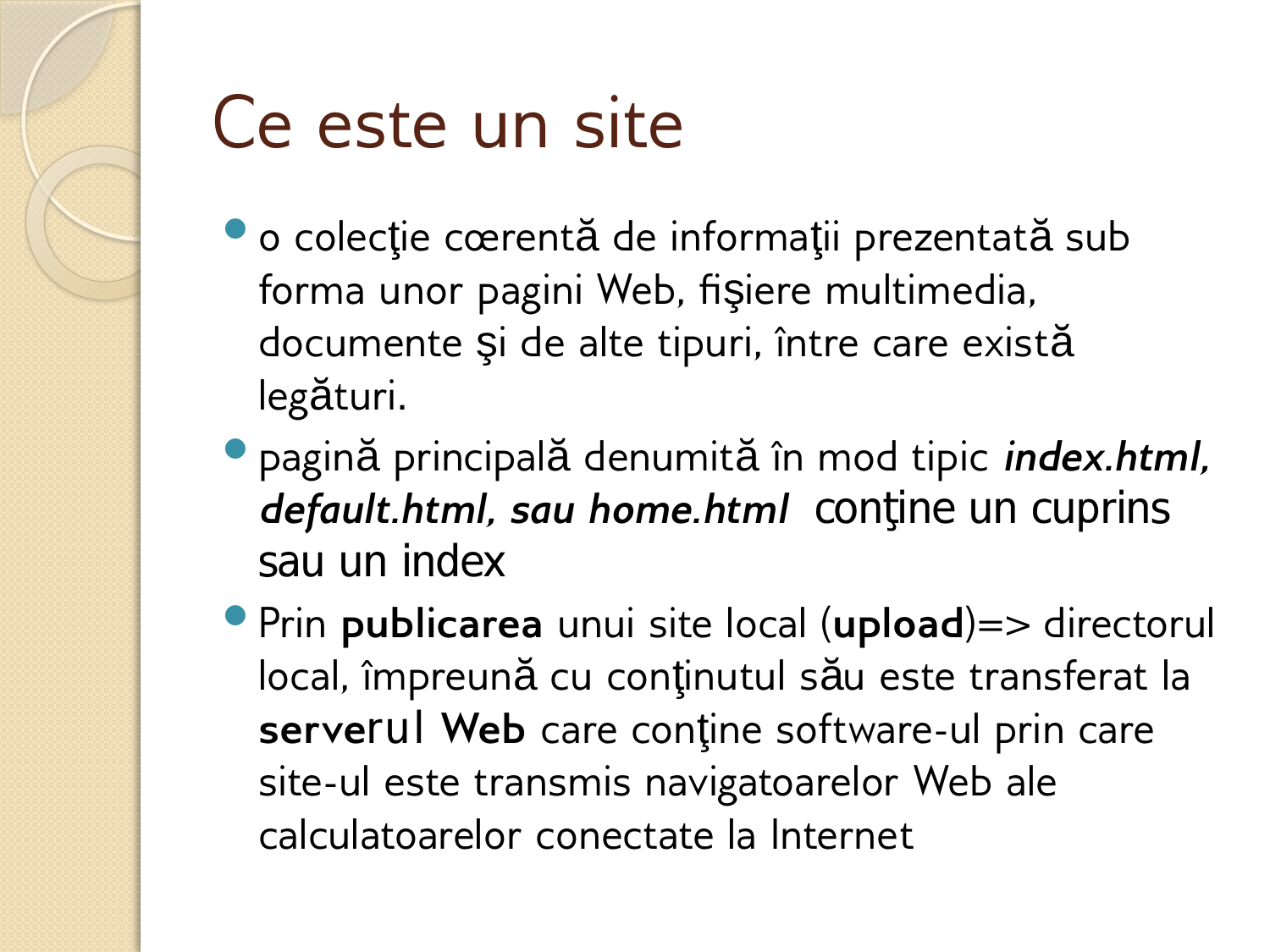

# Ce este un site
o colecţie coerentă de informaţii prezentată sub forma unor pagini Web, fişiere multimedia, documente şi de alte tipuri, între care există legături.
pagină principală denumită în mod tipic index.html, default.html, sau home.html  conţine un cuprins sau un index
Prin publicarea unui site local (upload)=> directorul local, împreună cu conţinutul său este transferat la serverul Web care conţine software-ul prin care site-ul este transmis navigatoarelor Web ale calculatoarelor conectate la Internet